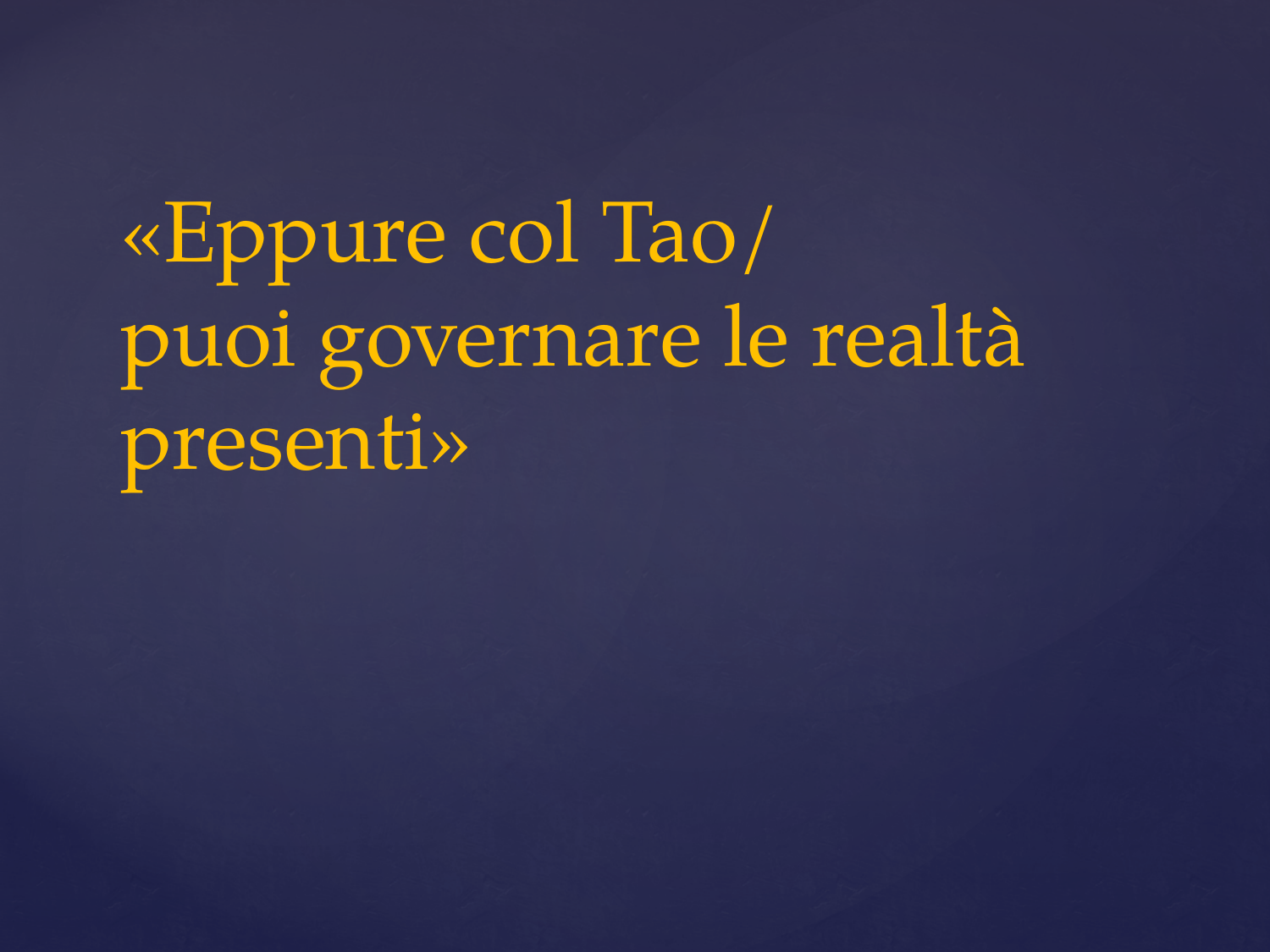

# «Eppure col Tao/ puoi governare le realtà presenti»